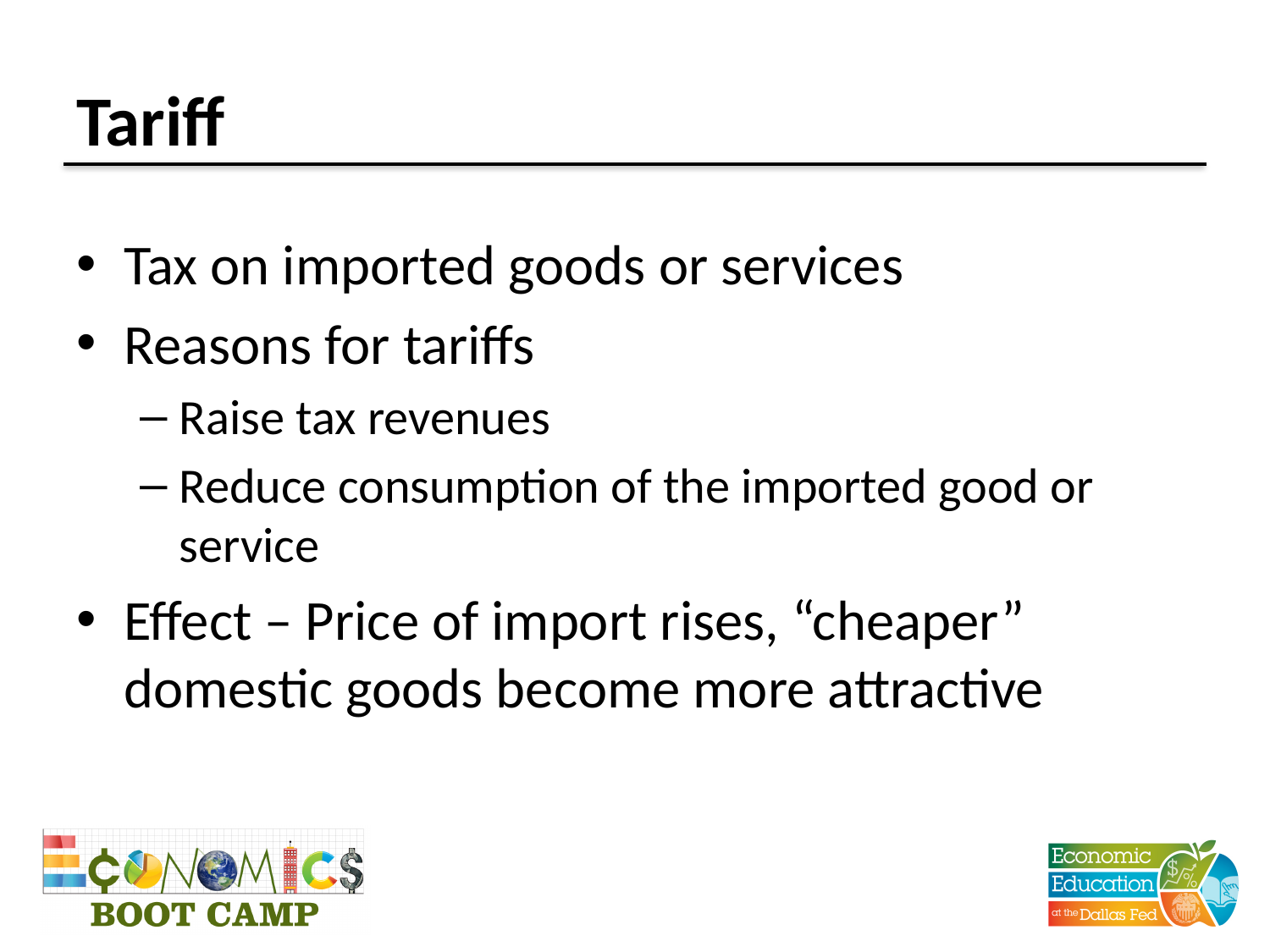

# Tariff
Tax on imported goods or services
Reasons for tariffs
Raise tax revenues
Reduce consumption of the imported good or service
Effect – Price of import rises, “cheaper” domestic goods become more attractive